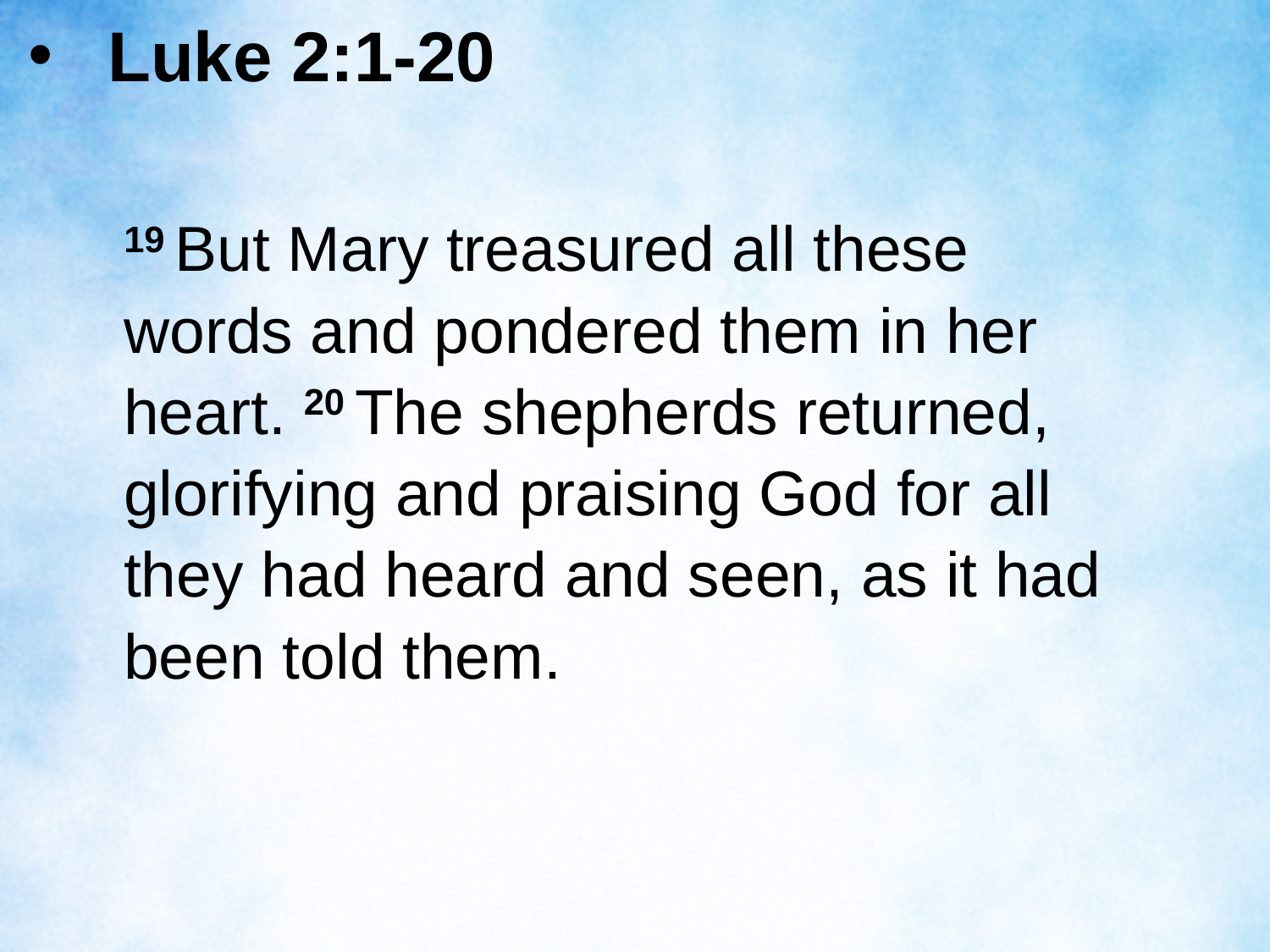

Luke 2:1-20
19 But Mary treasured all these words and pondered them in her heart. 20 The shepherds returned, glorifying and praising God for all they had heard and seen, as it had been told them.